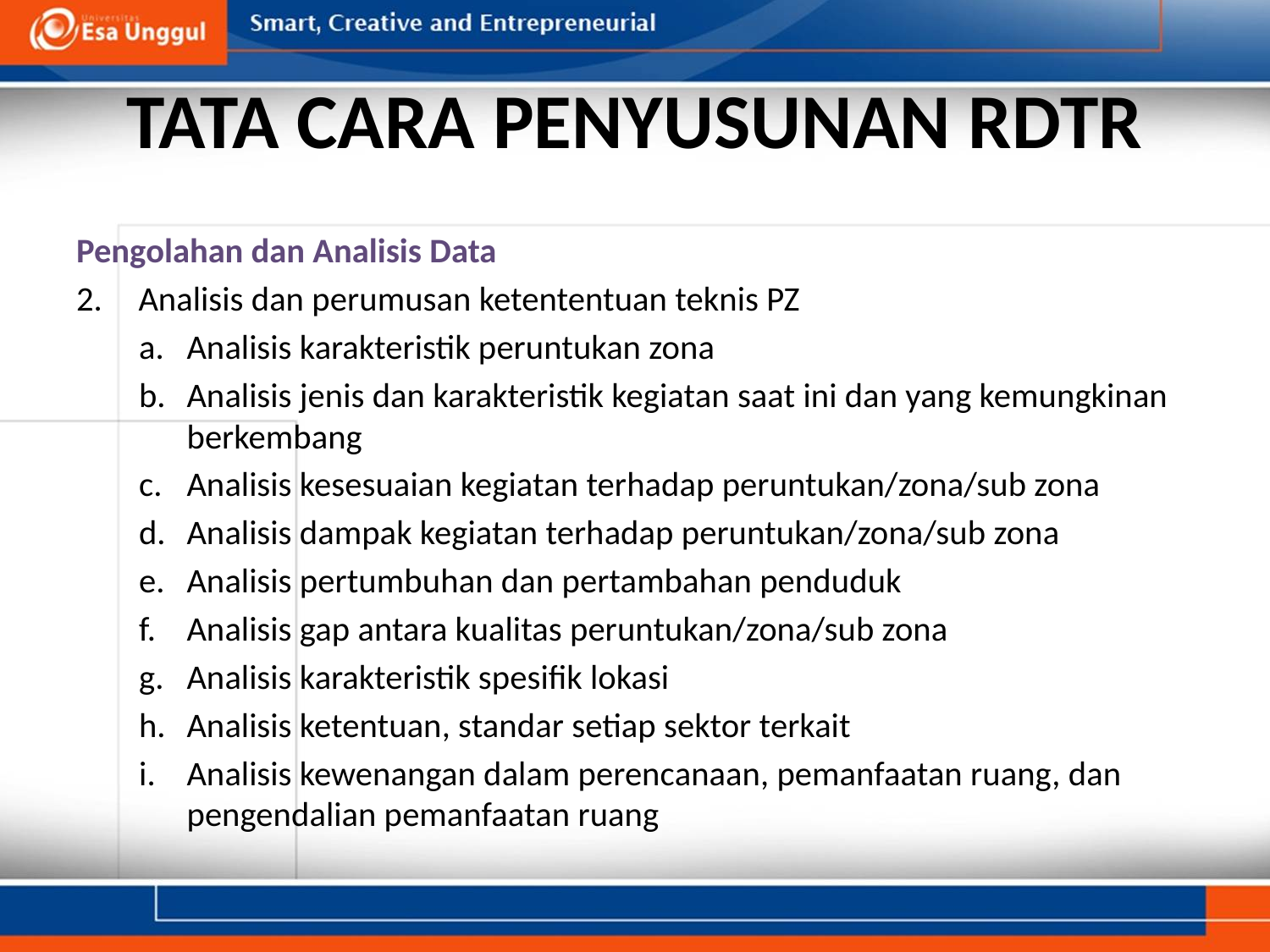

# TATA CARA PENYUSUNAN RDTR
Pengolahan dan Analisis Data
Analisis dan perumusan ketententuan teknis PZ
Analisis karakteristik peruntukan zona
Analisis jenis dan karakteristik kegiatan saat ini dan yang kemungkinan berkembang
Analisis kesesuaian kegiatan terhadap peruntukan/zona/sub zona
Analisis dampak kegiatan terhadap peruntukan/zona/sub zona
Analisis pertumbuhan dan pertambahan penduduk
Analisis gap antara kualitas peruntukan/zona/sub zona
Analisis karakteristik spesifik lokasi
Analisis ketentuan, standar setiap sektor terkait
Analisis kewenangan dalam perencanaan, pemanfaatan ruang, dan pengendalian pemanfaatan ruang